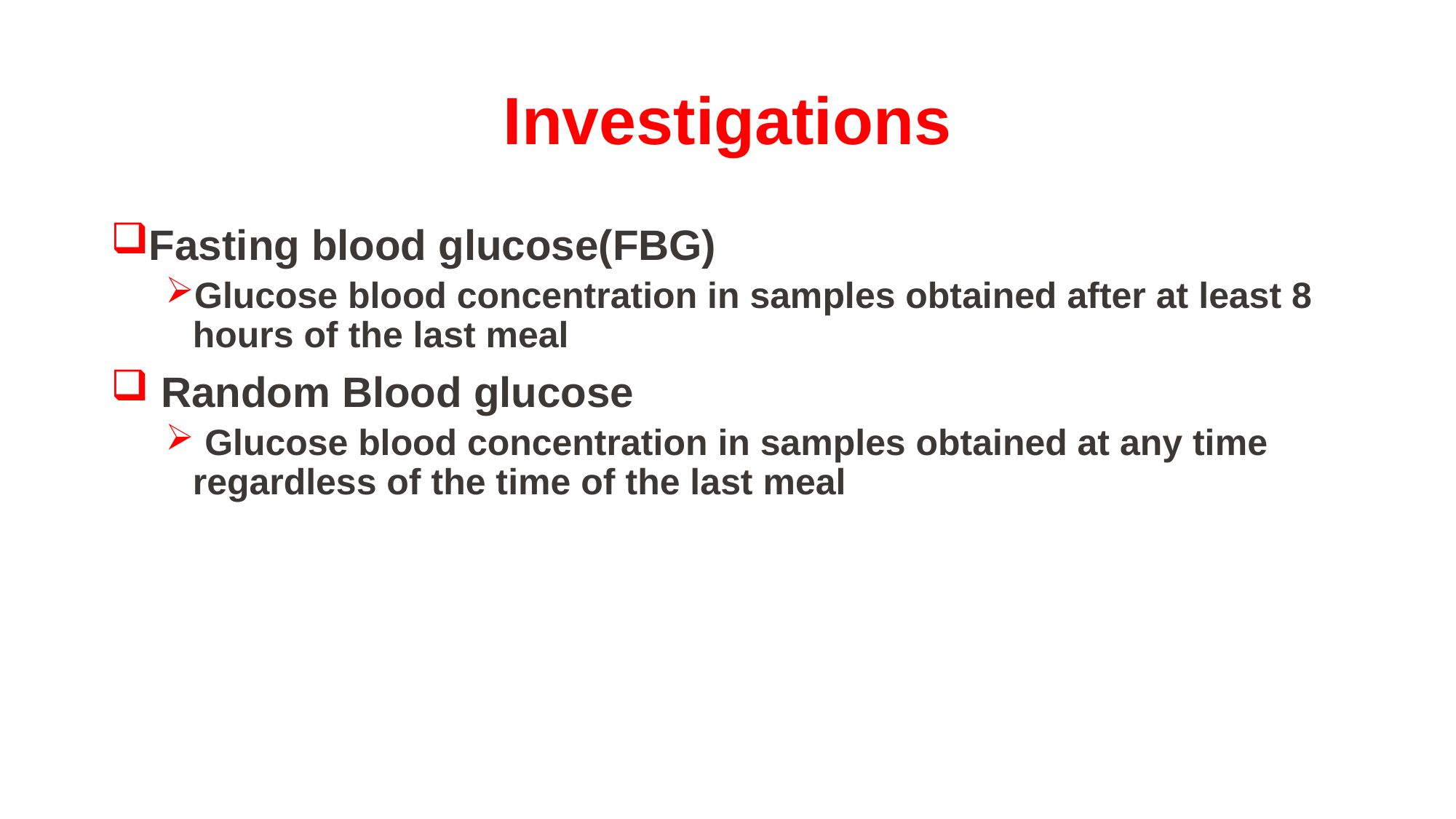

# Investigations
Fasting blood glucose(FBG)
Glucose blood concentration in samples obtained after at least 8 hours of the last meal
 Random Blood glucose
 Glucose blood concentration in samples obtained at any time regardless of the time of the last meal